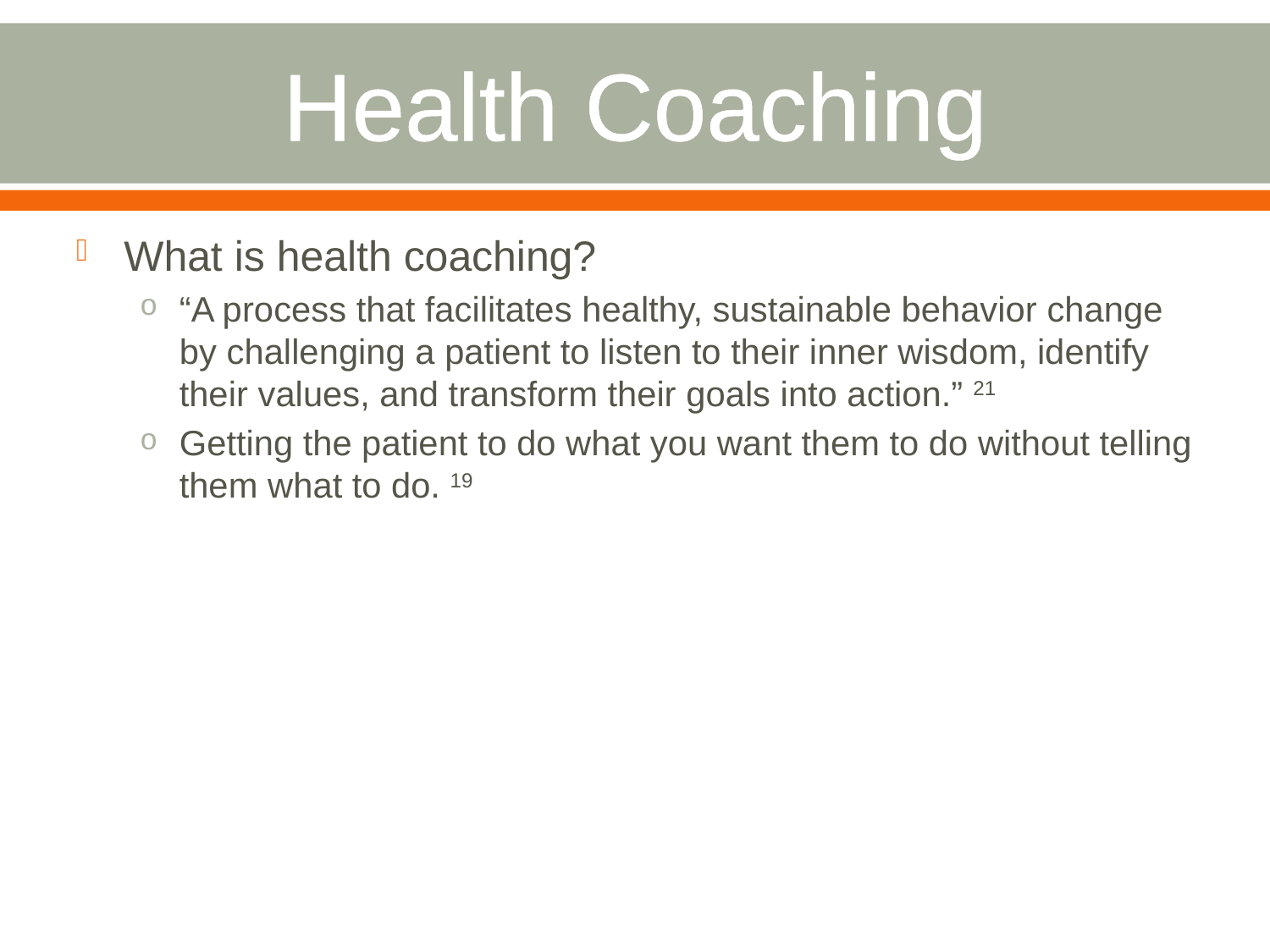

# Health Coaching
What is health coaching?
“A process that facilitates healthy, sustainable behavior change by challenging a patient to listen to their inner wisdom, identify their values, and transform their goals into action.” 21
Getting the patient to do what you want them to do without telling them what to do. 19